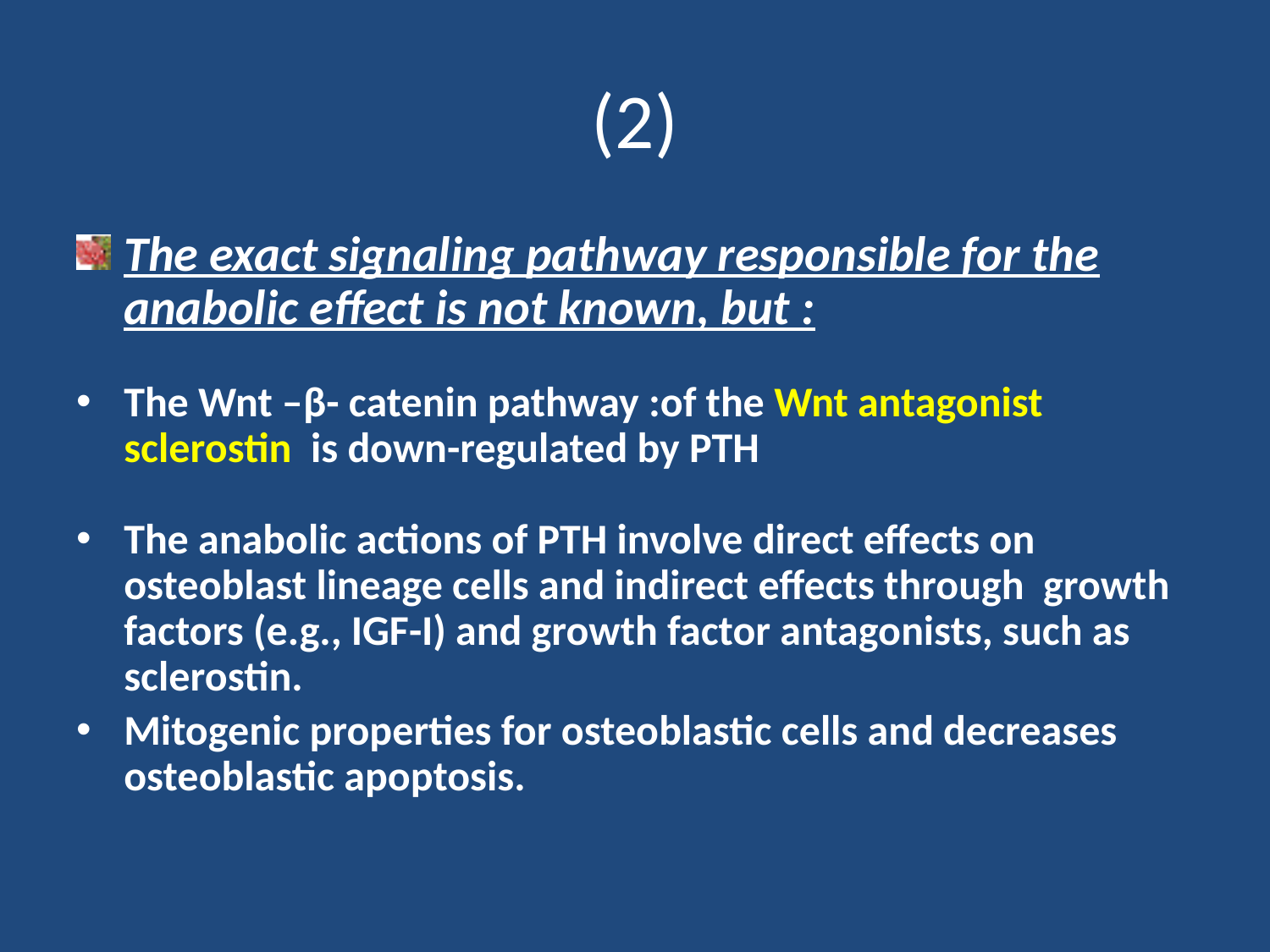

# (2)
The exact signaling pathway responsible for the anabolic effect is not known, but :

The Wnt –β- catenin pathway :of the Wnt antagonist sclerostin  is down-regulated by PTH

The anabolic actions of PTH involve direct effects on osteoblast lineage cells and indirect effects through  growth factors (e.g., IGF-I) and growth factor antagonists, such as  sclerostin.
Mitogenic properties for osteoblastic cells and decreases osteoblastic apoptosis.